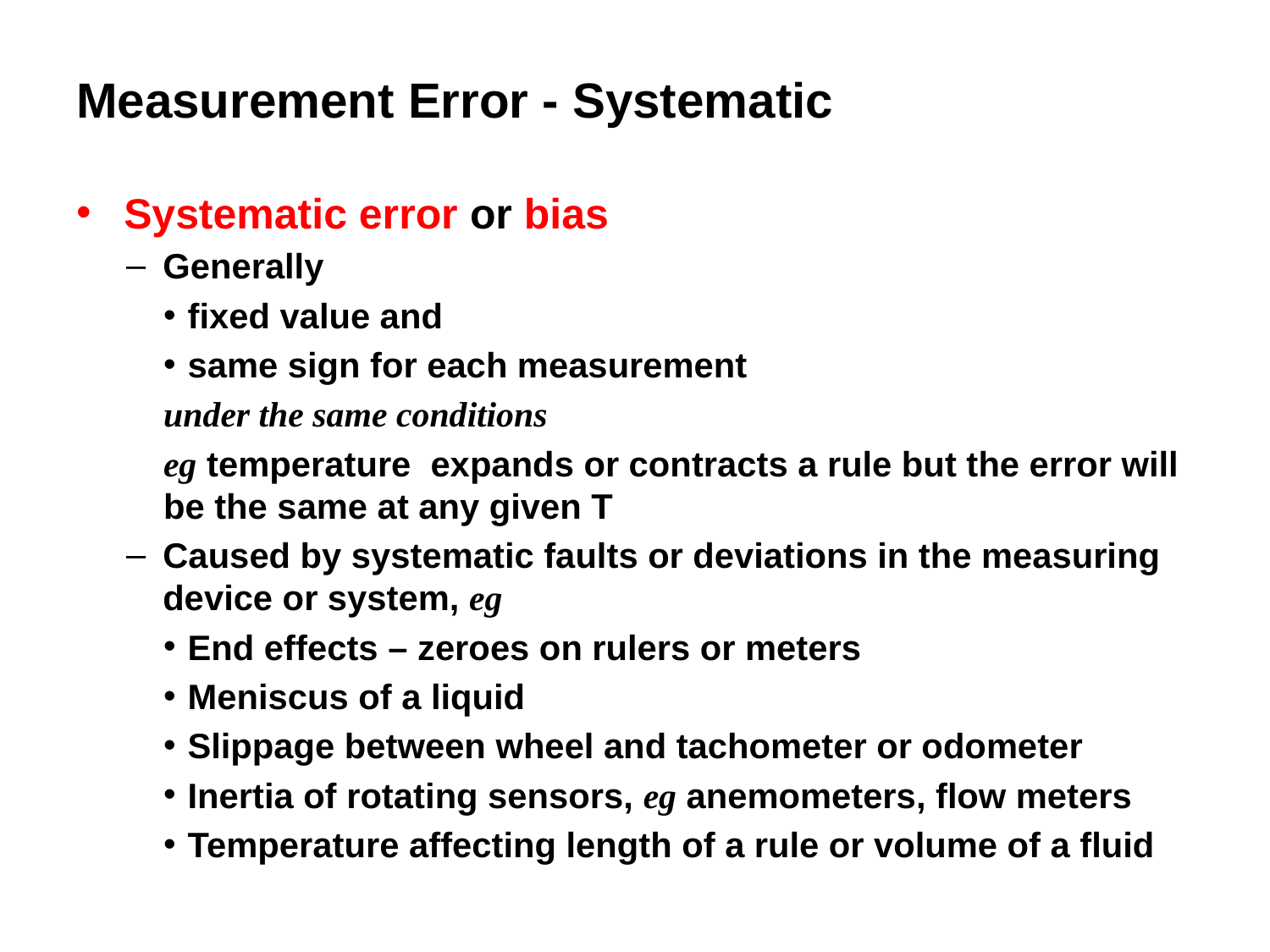

# Measurement Error - Systematic
Systematic error or bias
Generally
fixed value and
same sign for each measurement
under the same conditions
eg temperature  expands or contracts a rule but the error will be the same at any given T
Caused by systematic faults or deviations in the measuring device or system, eg
End effects – zeroes on rulers or meters
Meniscus of a liquid
Slippage between wheel and tachometer or odometer
Inertia of rotating sensors, eg anemometers, flow meters
Temperature affecting length of a rule or volume of a fluid